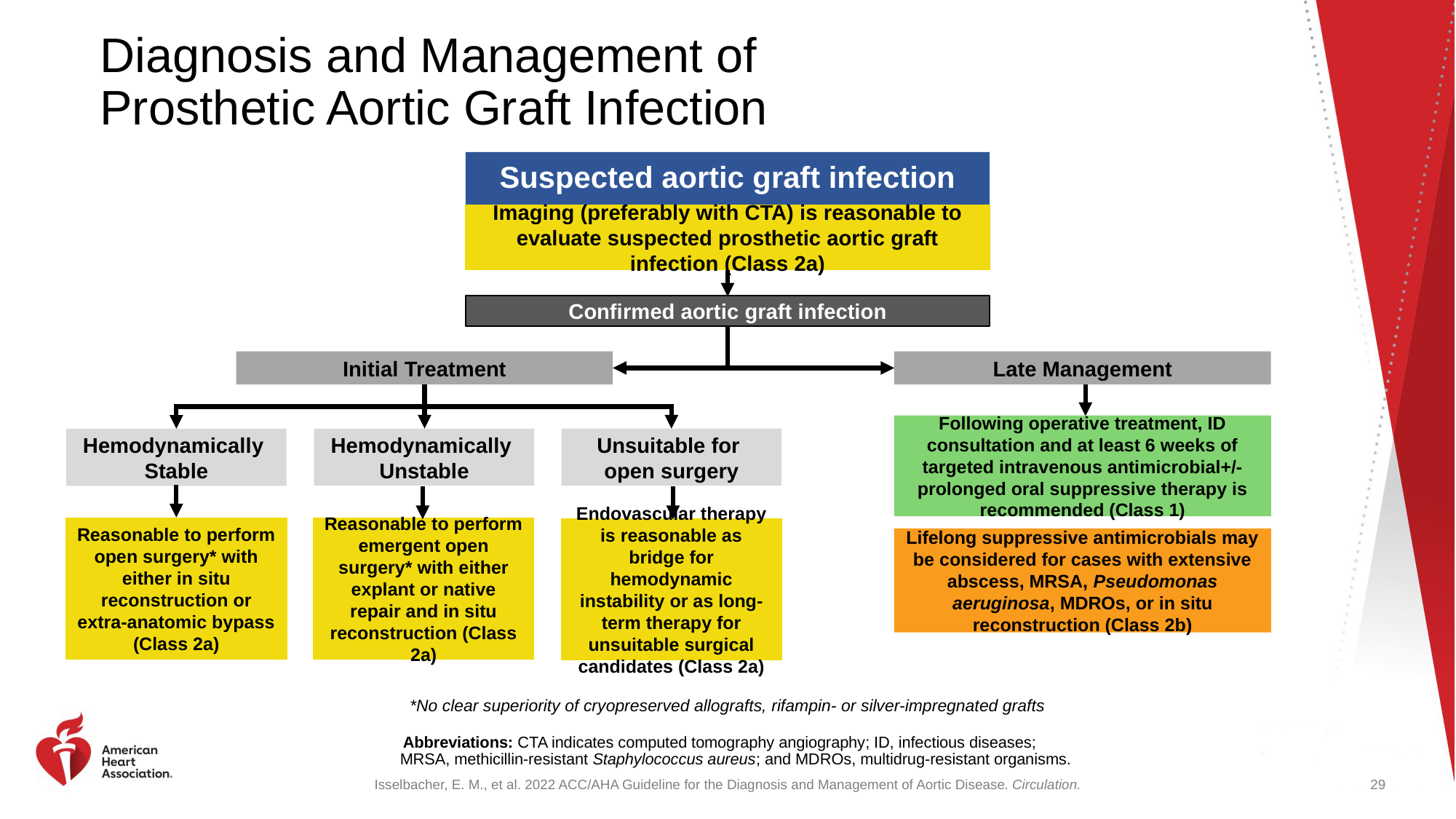

# Diagnosis and Management of Prosthetic Aortic Graft Infection

Suspected aortic graft infection
Imaging (preferably with CTA) is reasonable to evaluate suspected prosthetic aortic graft infection (Class 2a)
Confirmed aortic graft infection
Initial Treatment
Late Management
Following operative treatment, ID consultation and at least 6 weeks of targeted intravenous antimicrobial+/- prolonged oral suppressive therapy is recommended (Class 1)
Unsuitable for
open surgery
Hemodynamically
Unstable
Hemodynamically
Stable
Reasonable to perform open surgery* with either in situ reconstruction or extra-anatomic bypass (Class 2a)
Reasonable to perform emergent open surgery* with either explant or native repair and in situ reconstruction (Class 2a)
Endovascular therapy is reasonable as bridge for hemodynamic instability or as long-term therapy for unsuitable surgical candidates (Class 2a)
Lifelong suppressive antimicrobials may be considered for cases with extensive abscess, MRSA, Pseudomonas aeruginosa, MDROs, or in situ reconstruction (Class 2b)
*No clear superiority of cryopreserved allografts, rifampin- or silver-impregnated grafts
Abbreviations: CTA indicates computed tomography angiography; ID, infectious diseases;
MRSA, methicillin-resistant Staphylococcus aureus; and MDROs, multidrug-resistant organisms.
29